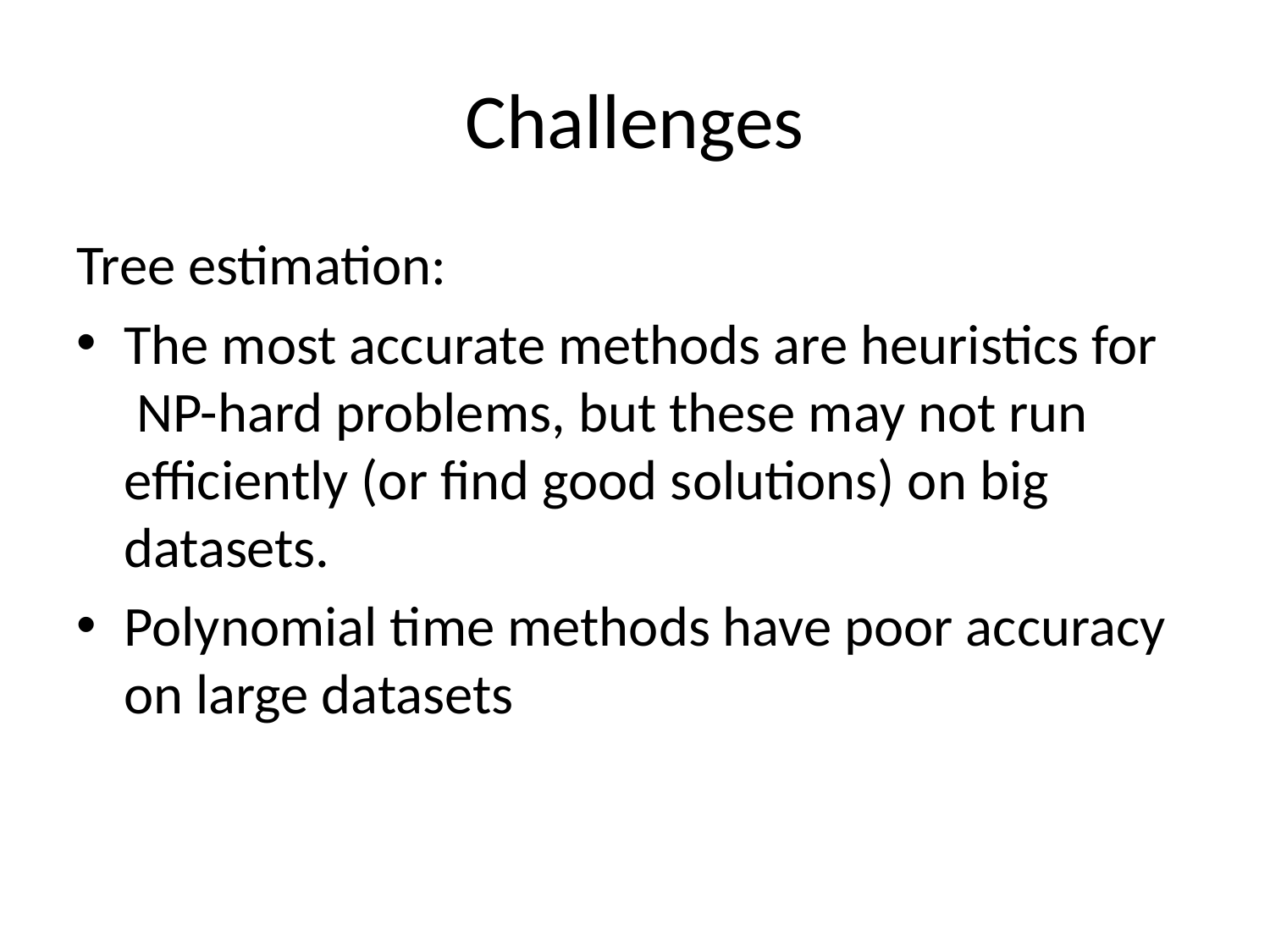

# Challenges
Tree estimation:
The most accurate methods are heuristics for    NP-hard problems, but these may not run efficiently (or find good solutions) on big datasets.
Polynomial time methods have poor accuracy on large datasets